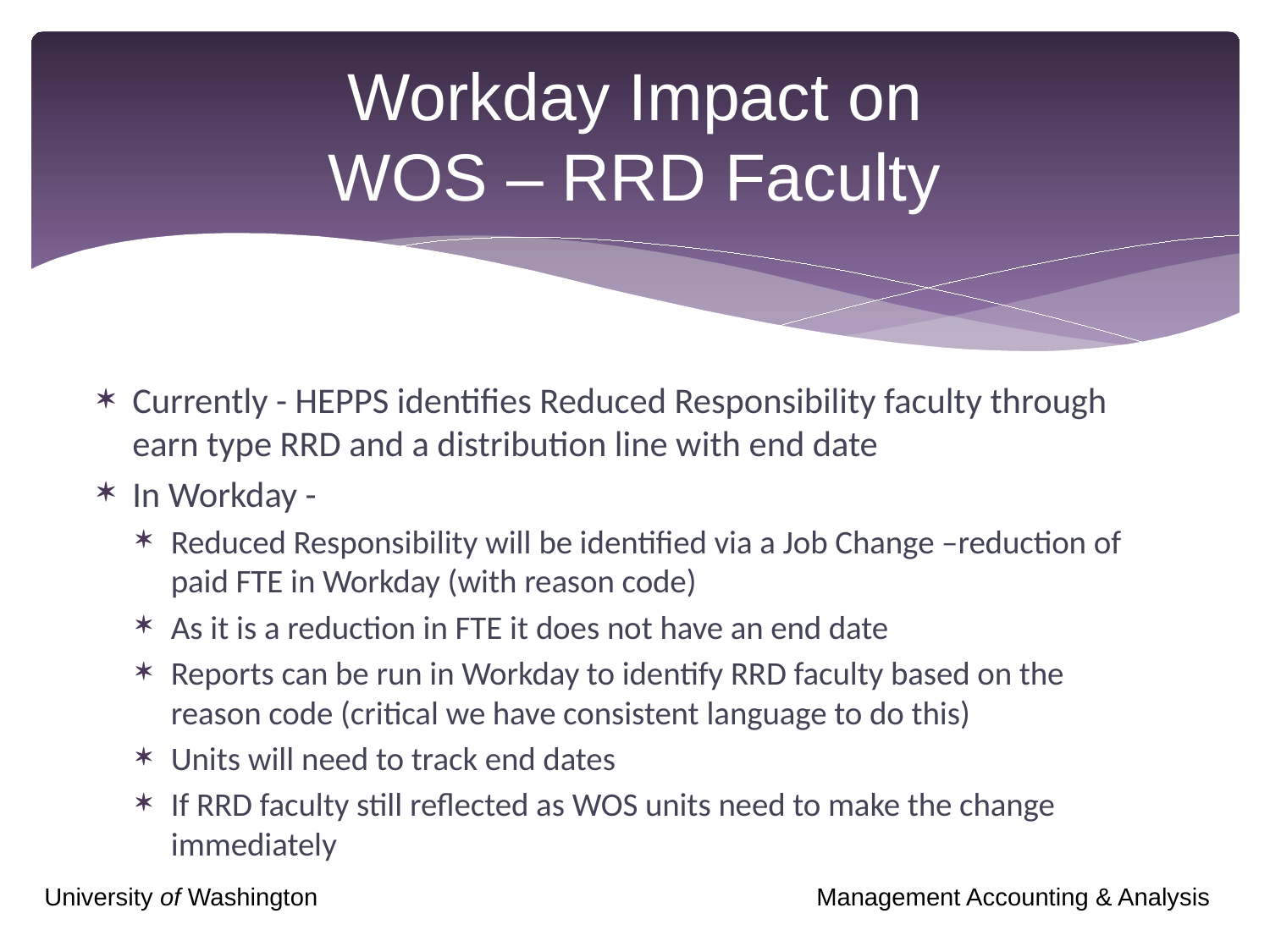

# Workday Impact on WOS – RRD Faculty
Currently - HEPPS identifies Reduced Responsibility faculty through earn type RRD and a distribution line with end date
In Workday -
Reduced Responsibility will be identified via a Job Change –reduction of paid FTE in Workday (with reason code)
As it is a reduction in FTE it does not have an end date
Reports can be run in Workday to identify RRD faculty based on the reason code (critical we have consistent language to do this)
Units will need to track end dates
If RRD faculty still reflected as WOS units need to make the change immediately

University of Washington	Management Accounting & Analysis